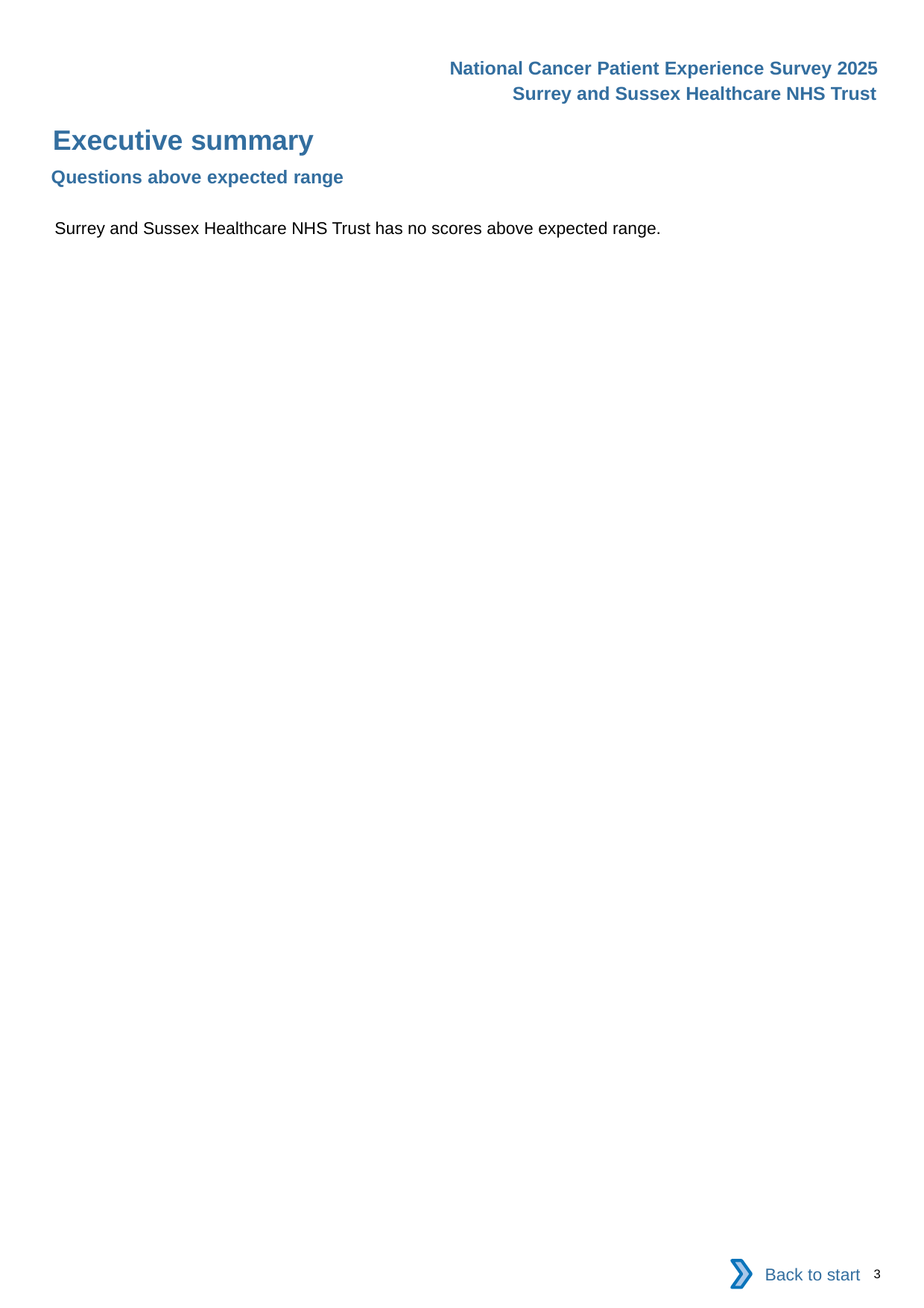

National Cancer Patient Experience Survey 2025
Surrey and Sussex Healthcare NHS Trust
Executive summary
Questions above expected range
Surrey and Sussex Healthcare NHS Trust has no scores above expected range.
Back to start

3